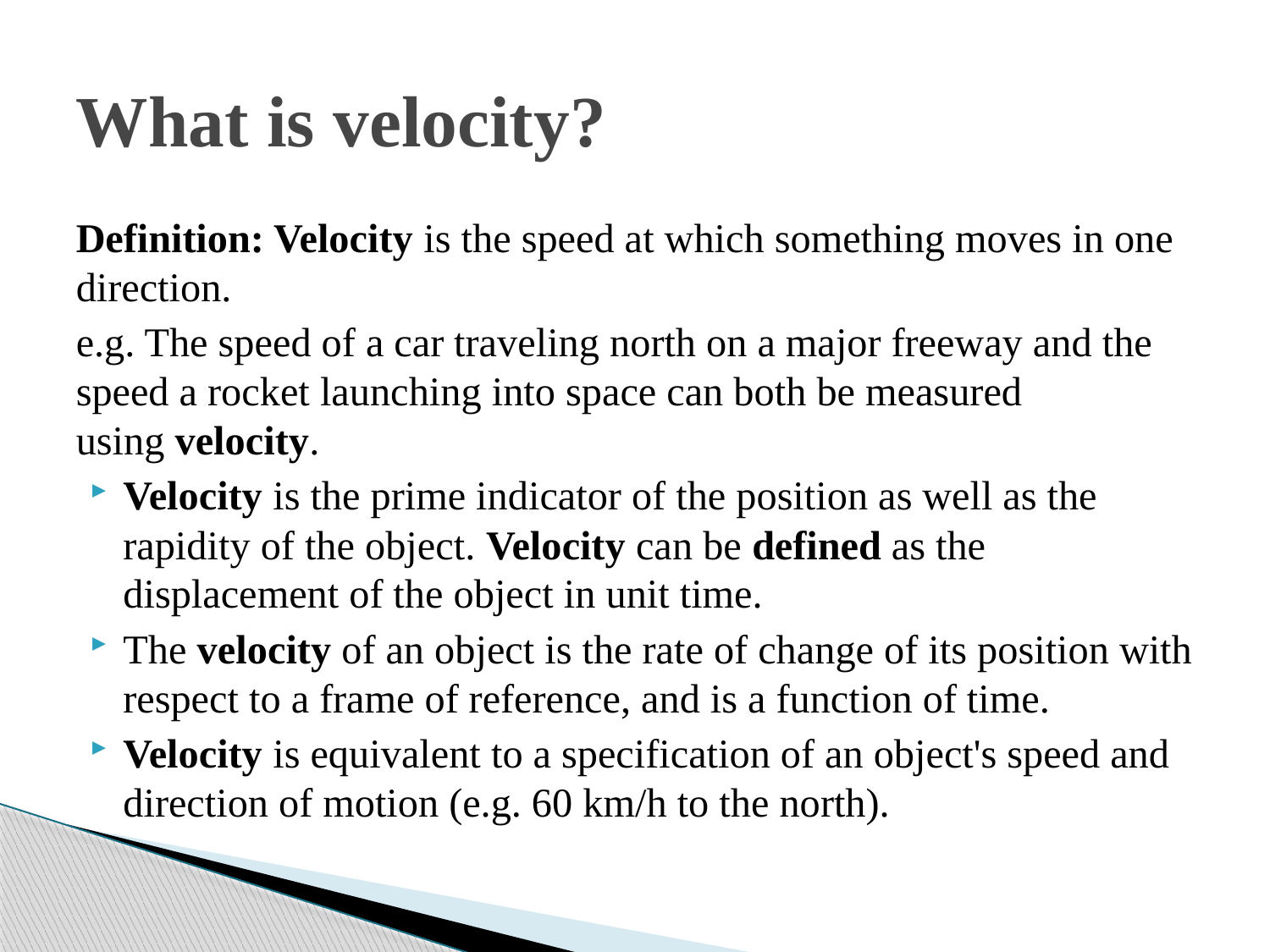

# What is velocity?
Definition: Velocity is the speed at which something moves in one direction.
e.g. The speed of a car traveling north on a major freeway and the speed a rocket launching into space can both be measured using velocity.
Velocity is the prime indicator of the position as well as the rapidity of the object. Velocity can be defined as the displacement of the object in unit time.
The velocity of an object is the rate of change of its position with respect to a frame of reference, and is a function of time.
Velocity is equivalent to a specification of an object's speed and direction of motion (e.g. 60 km/h to the north).